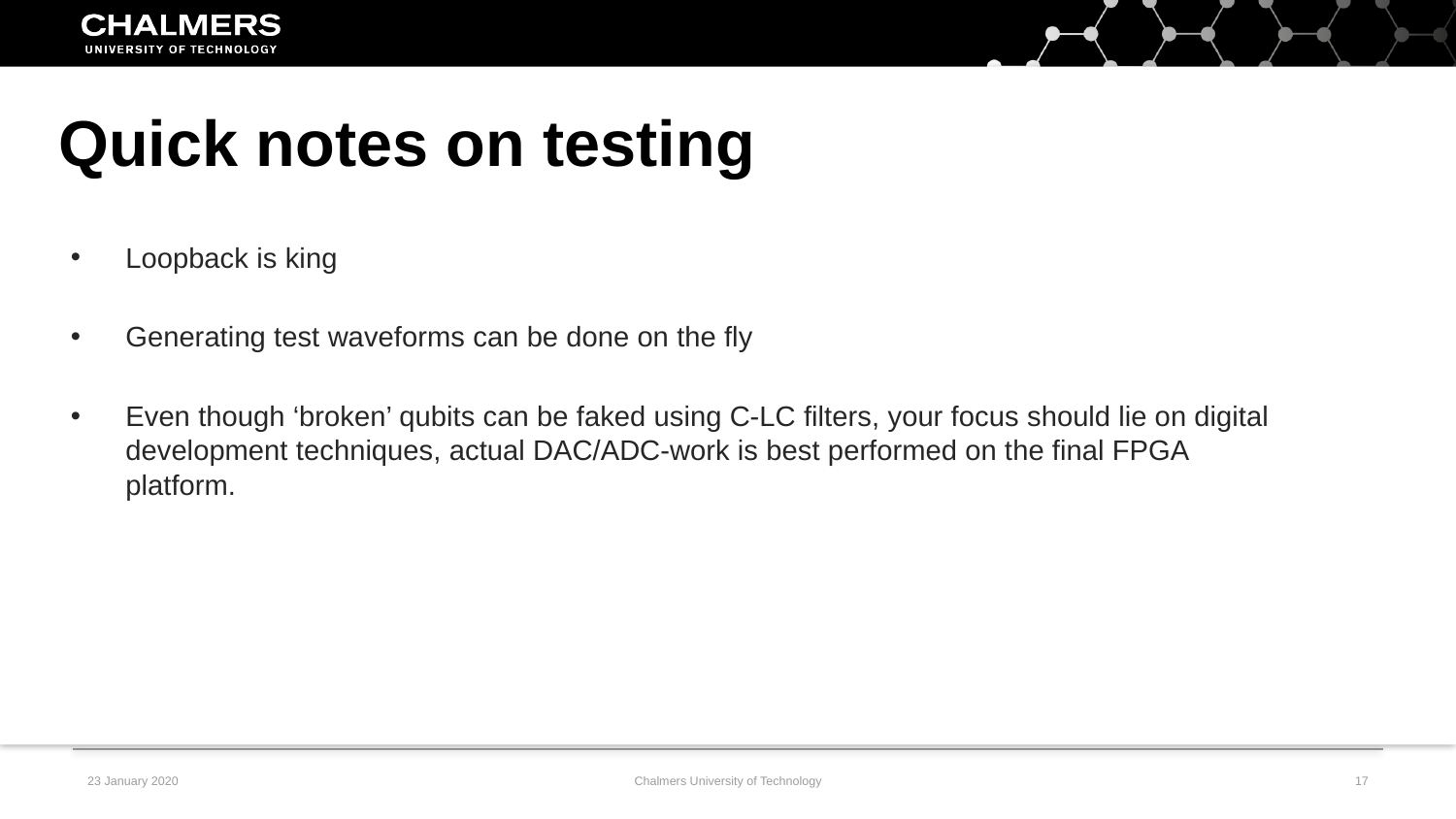

Quick notes on testing
Loopback is king

Generating test waveforms can be done on the fly

Even though ‘broken’ qubits can be faked using C-LC filters, your focus should lie on digital development techniques, actual DAC/ADC-work is best performed on the final FPGA platform.

23 January 2020
Chalmers University of Technology
17